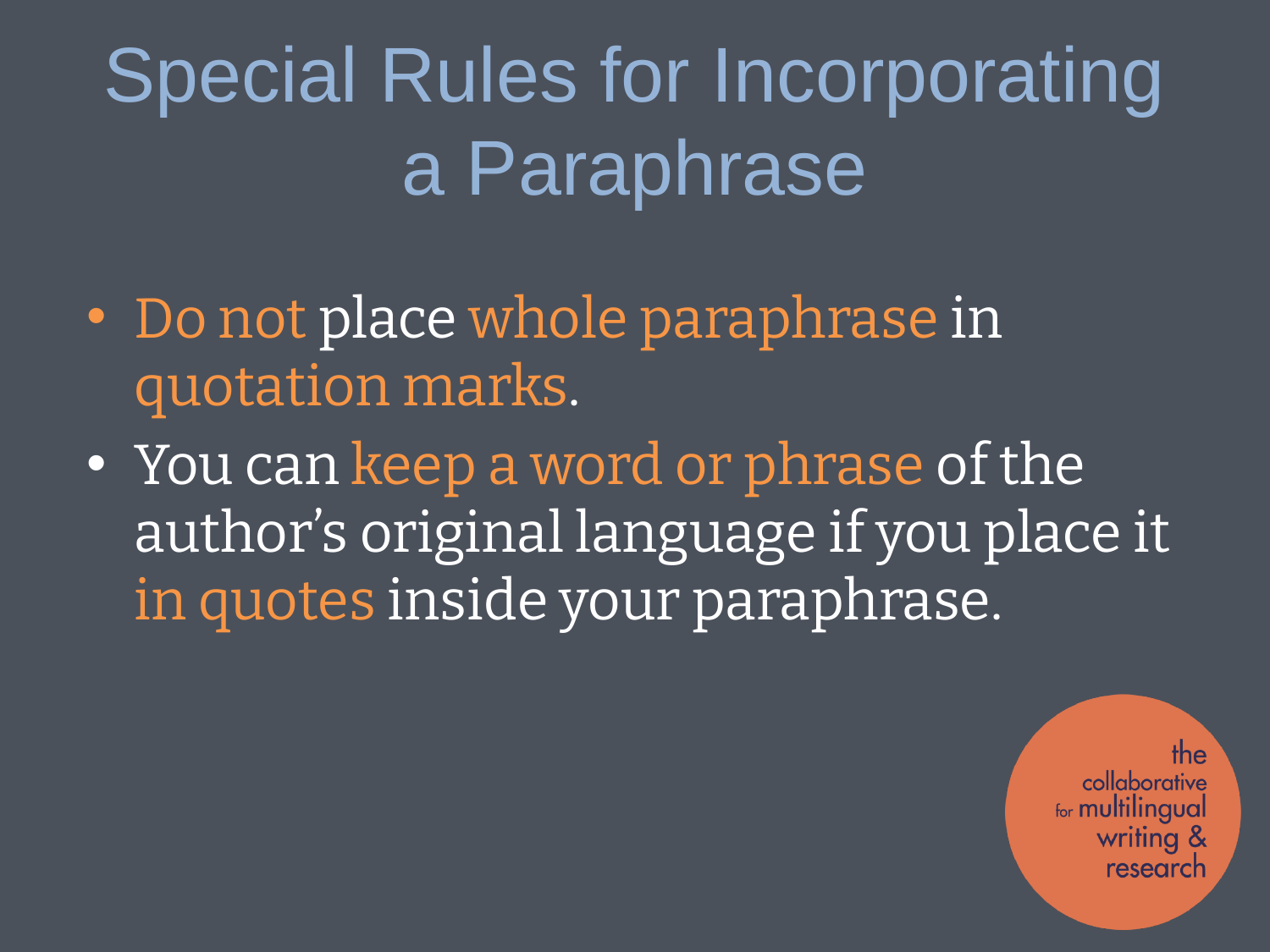

# Special Rules for Incorporating a Paraphrase
Do not place whole paraphrase in quotation marks.
You can keep a word or phrase of the author’s original language if you place it in quotes inside your paraphrase.